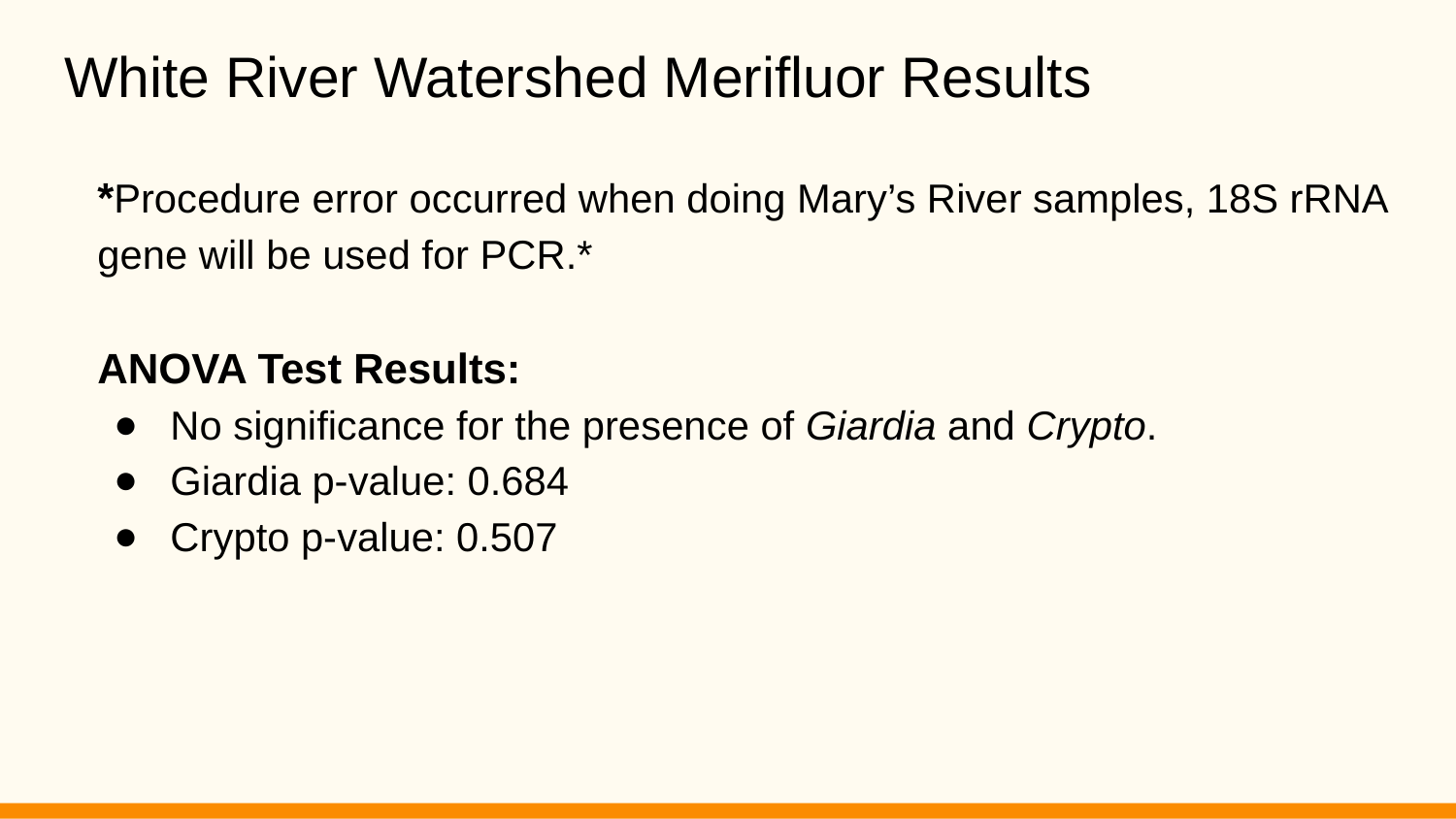

# White River Watershed Merifluor Results
*Procedure error occurred when doing Mary’s River samples, 18S rRNA gene will be used for PCR.*

ANOVA Test Results:
No significance for the presence of Giardia and Crypto.
Giardia p-value: 0.684
Crypto p-value: 0.507